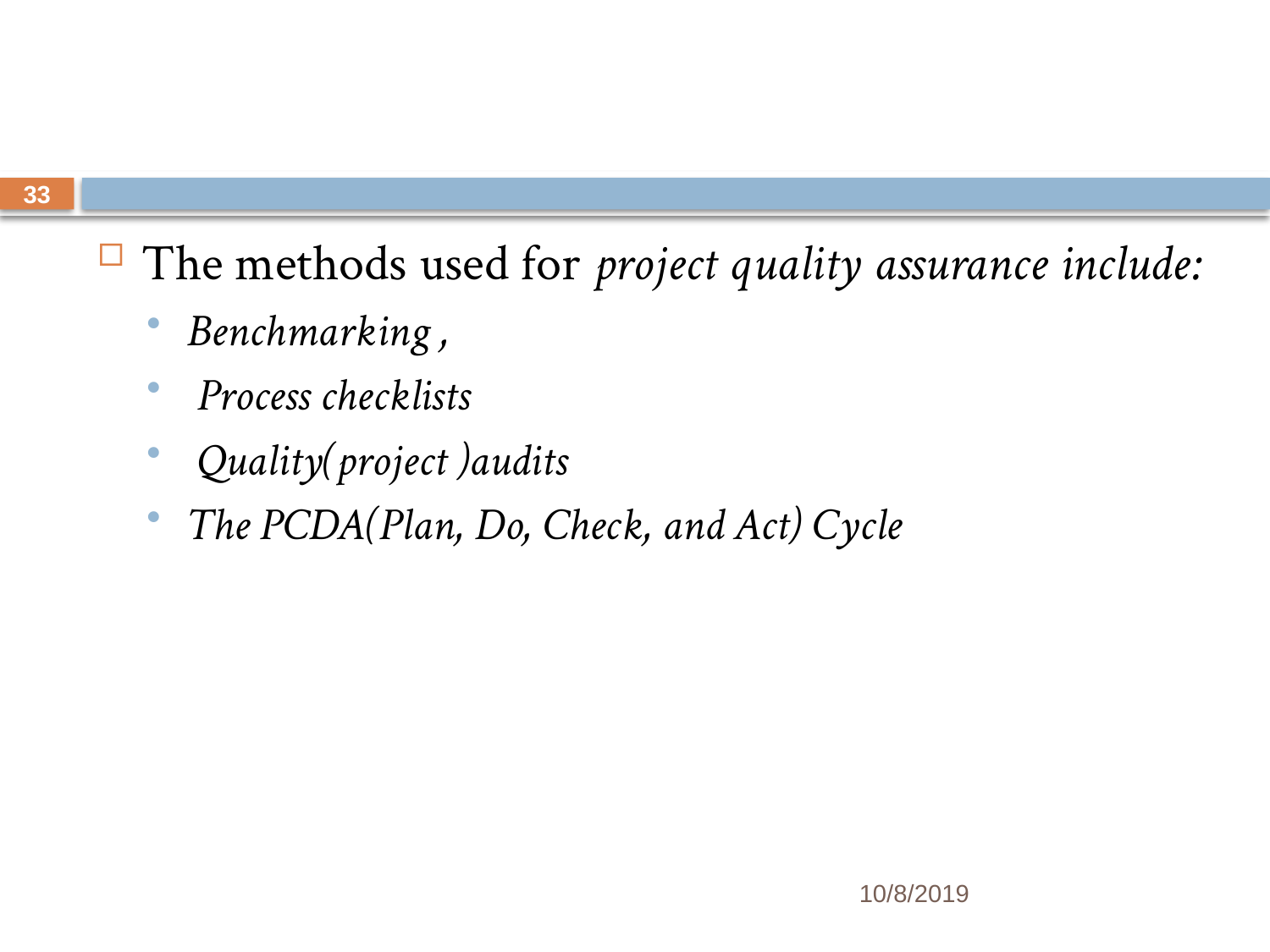

#
33
The methods used for project quality assurance include:
Benchmarking ,
 Process checklists
 Quality(project )audits
The PCDA(Plan, Do, Check, and Act) Cycle

10/8/2019